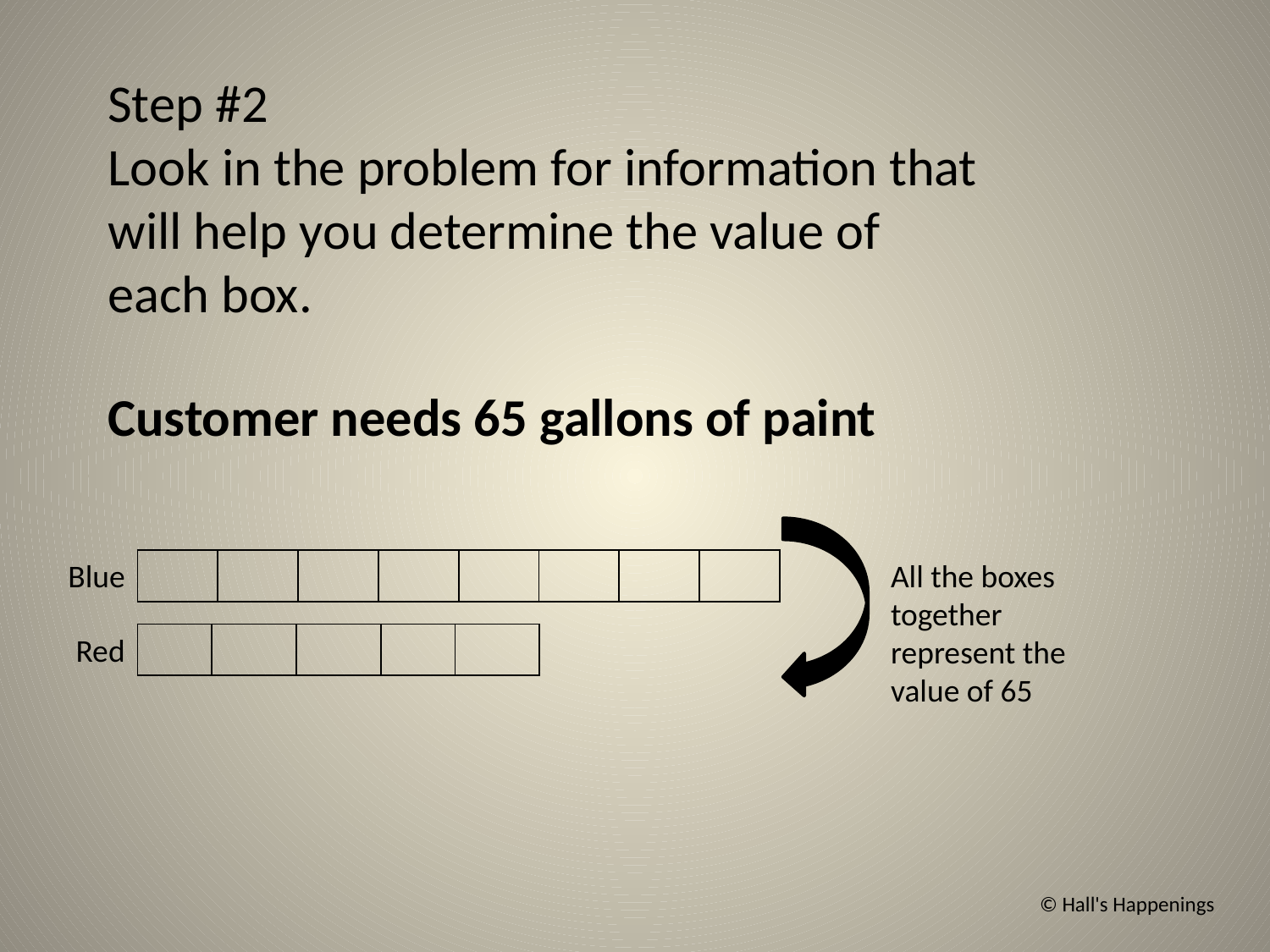

Step #2
Look in the problem for information that will help you determine the value of each box.
Customer needs 65 gallons of paint

Blue
|  |  |  |  |  |  |  |  |
| --- | --- | --- | --- | --- | --- | --- | --- |
All the boxes together represent the value of 65
Red
|  |  |  |  |  |
| --- | --- | --- | --- | --- |
© Hall's Happenings